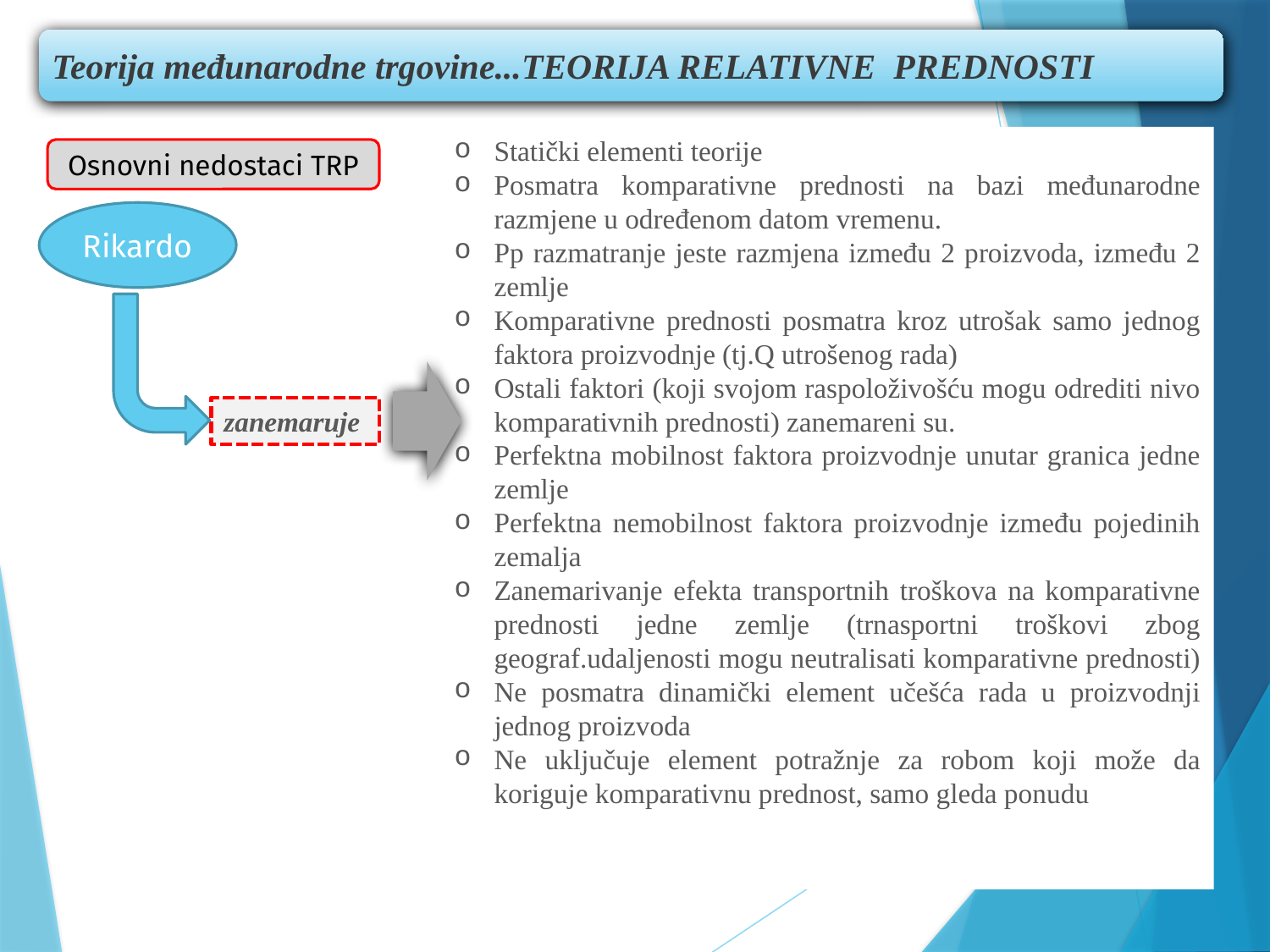

Teorija međunarodne trgovine...TEORIJA RELATIVNE  PREDNOSTI
Statički elementi teorije
Posmatra komparativne prednosti na bazi međunarodne razmjene u određenom datom vremenu.
Pp razmatranje jeste razmjena između 2 proizvoda, između 2 zemlje
Komparativne prednosti posmatra kroz utrošak samo jednog faktora proizvodnje (tj.Q utrošenog rada)
Ostali faktori (koji svojom raspoloživošću mogu odrediti nivo komparativnih prednosti) zanemareni su.
Perfektna mobilnost faktora proizvodnje unutar granica jedne zemlje
Perfektna nemobilnost faktora proizvodnje između pojedinih zemalja
Zanemarivanje efekta transportnih troškova na komparativne prednosti jedne zemlje (trnasportni troškovi zbog geograf.udaljenosti mogu neutralisati komparativne prednosti)
Ne posmatra dinamički element učešća rada u proizvodnji jednog proizvoda
Ne uključuje element potražnje za robom koji može da koriguje komparativnu prednost, samo gleda ponudu

Osnovni nedostaci TRP
Rikardo

zanemaruje
29